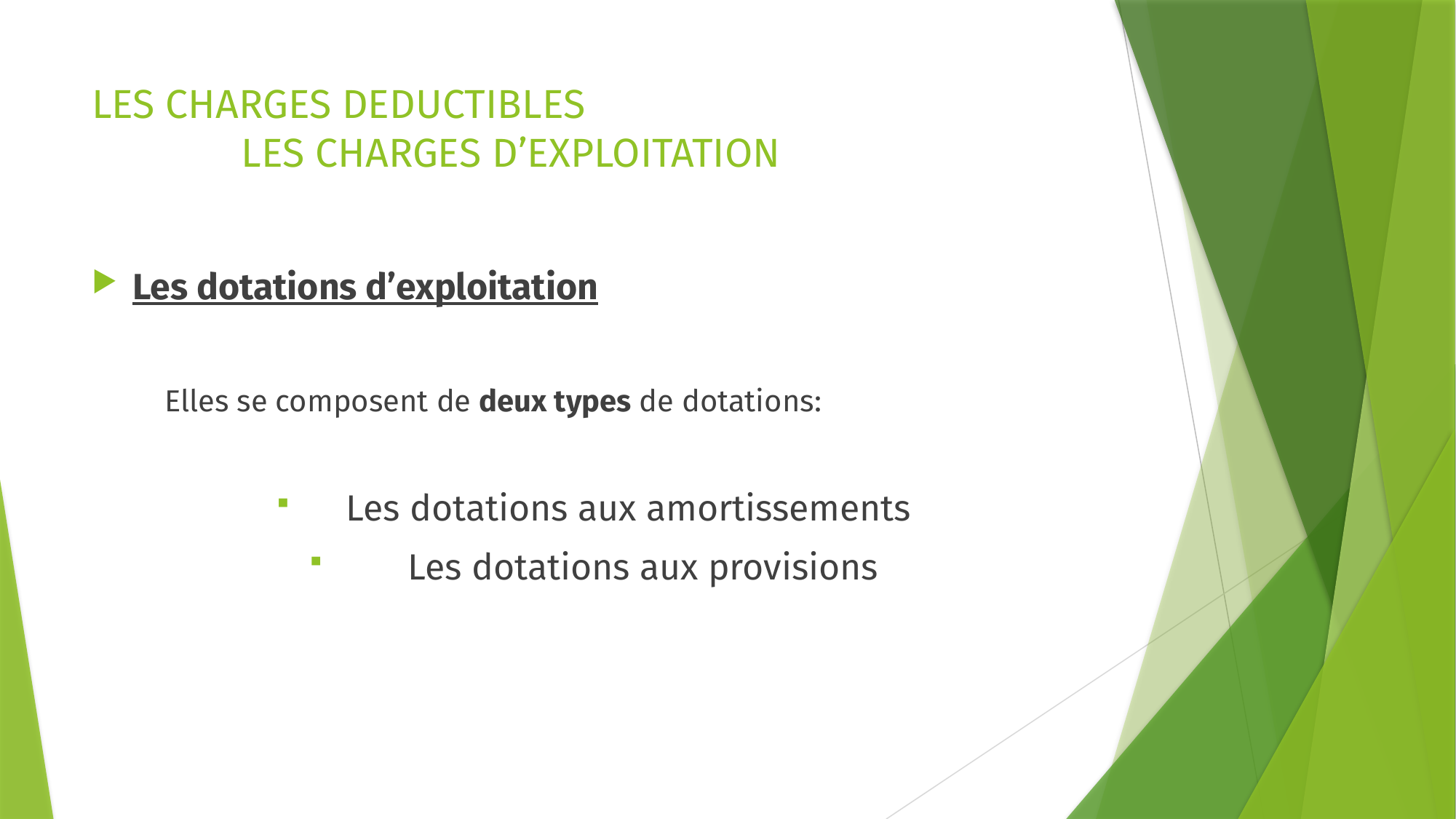

# LES CHARGES DEDUCTIBLES LES CHARGES D’EXPLOITATION
Les dotations d’exploitation

          Elles se composent de deux types de dotations:

   Les dotations aux amortissements
      Les dotations aux provisions